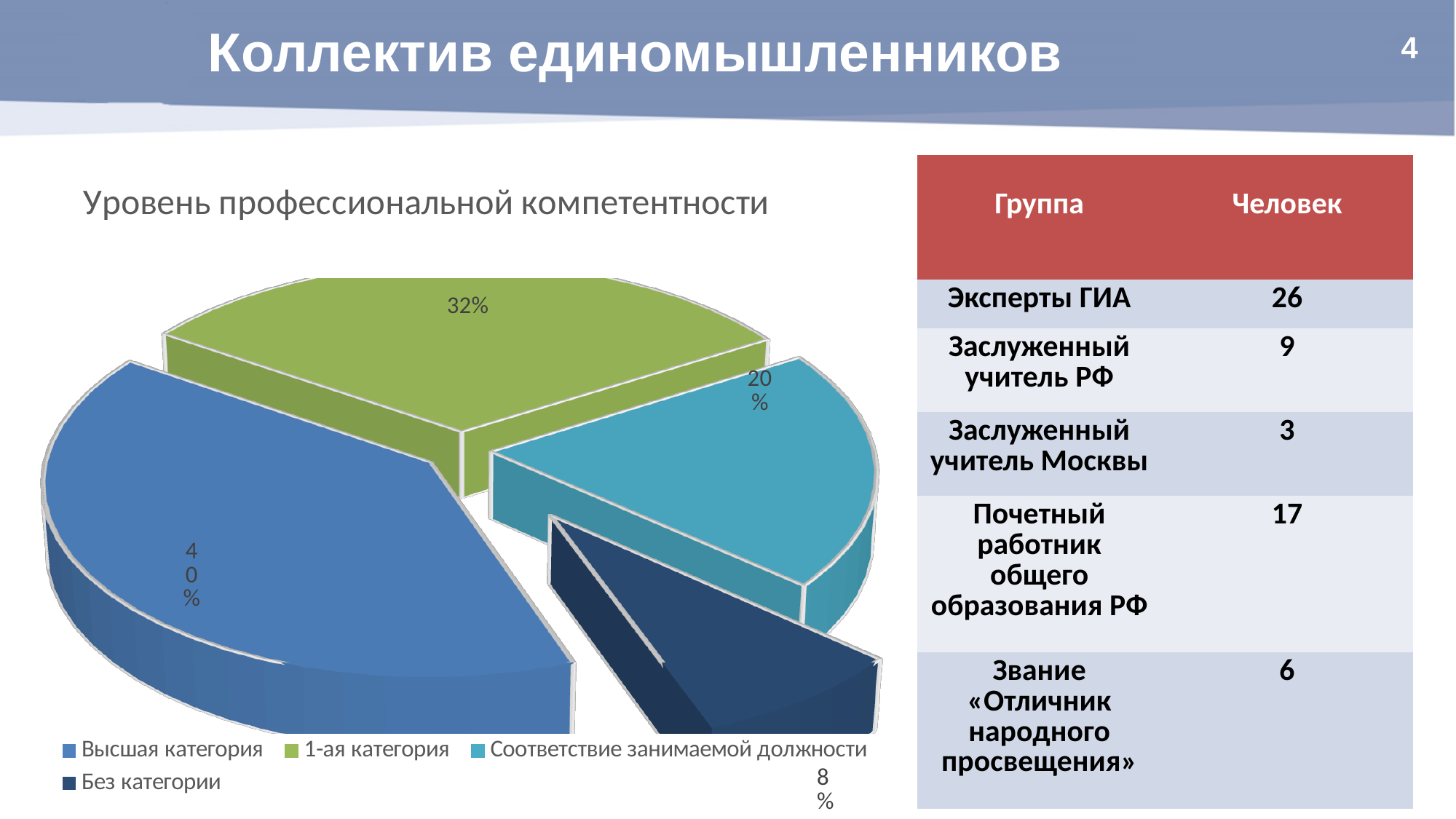

Коллектив единомышленников
4
| Группа | Человек |
| --- | --- |
| Эксперты ГИА | 26 |
| Заслуженный учитель РФ | 9 |
| Заслуженный учитель Москвы | 3 |
| Почетный работник общего образования РФ | 17 |
| Звание «Отличник народного просвещения» | 6 |

[unsupported chart]